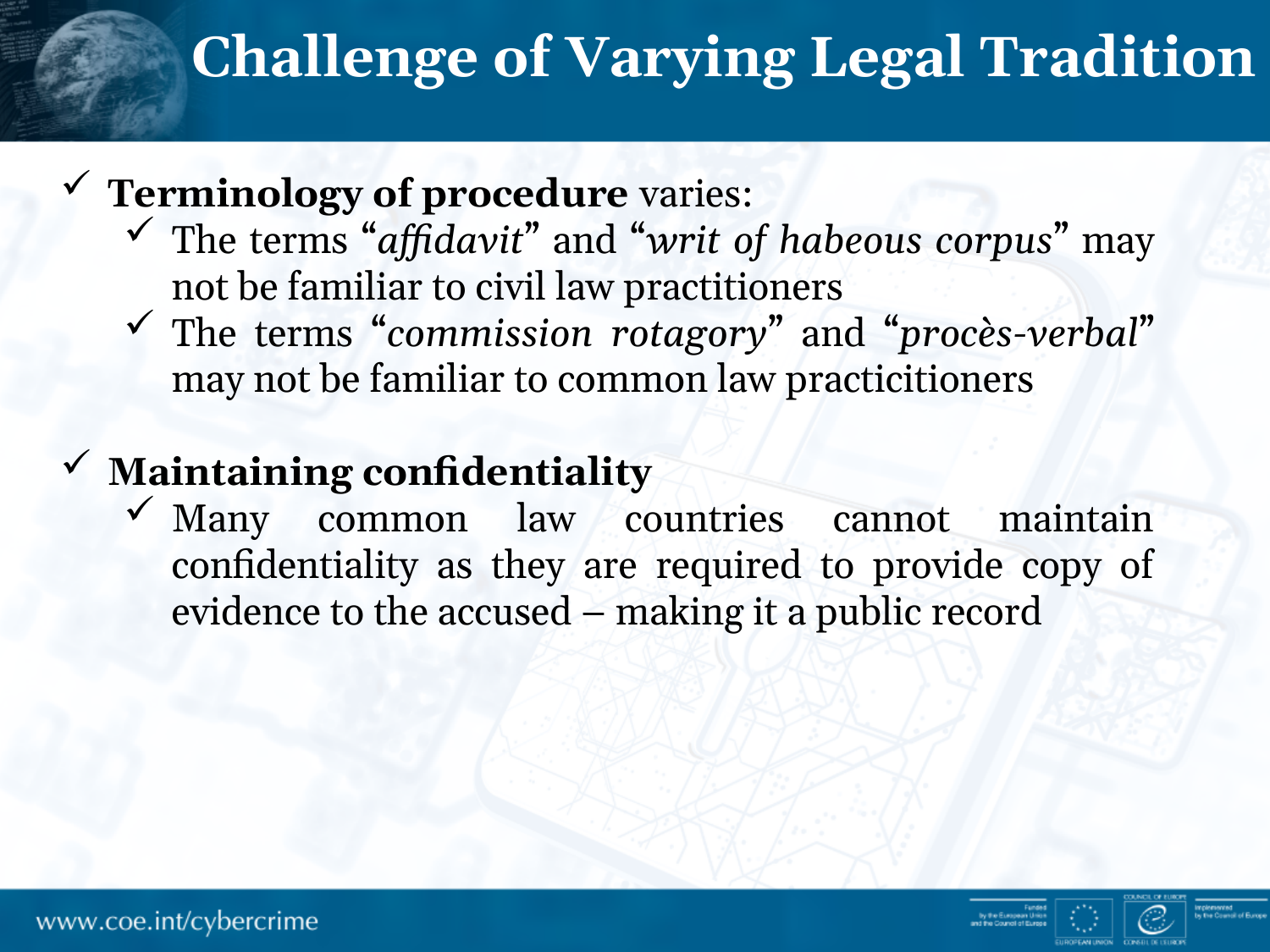

Challenge of Varying Legal Tradition
Terminology of procedure varies:
The terms “affidavit” and “writ of habeous corpus” may not be familiar to civil law practitioners
The terms “commission rotagory” and “procès-verbal” may not be familiar to common law practicitioners

Maintaining confidentiality
Many common law countries cannot maintain confidentiality as they are required to provide copy of evidence to the accused – making it a public record